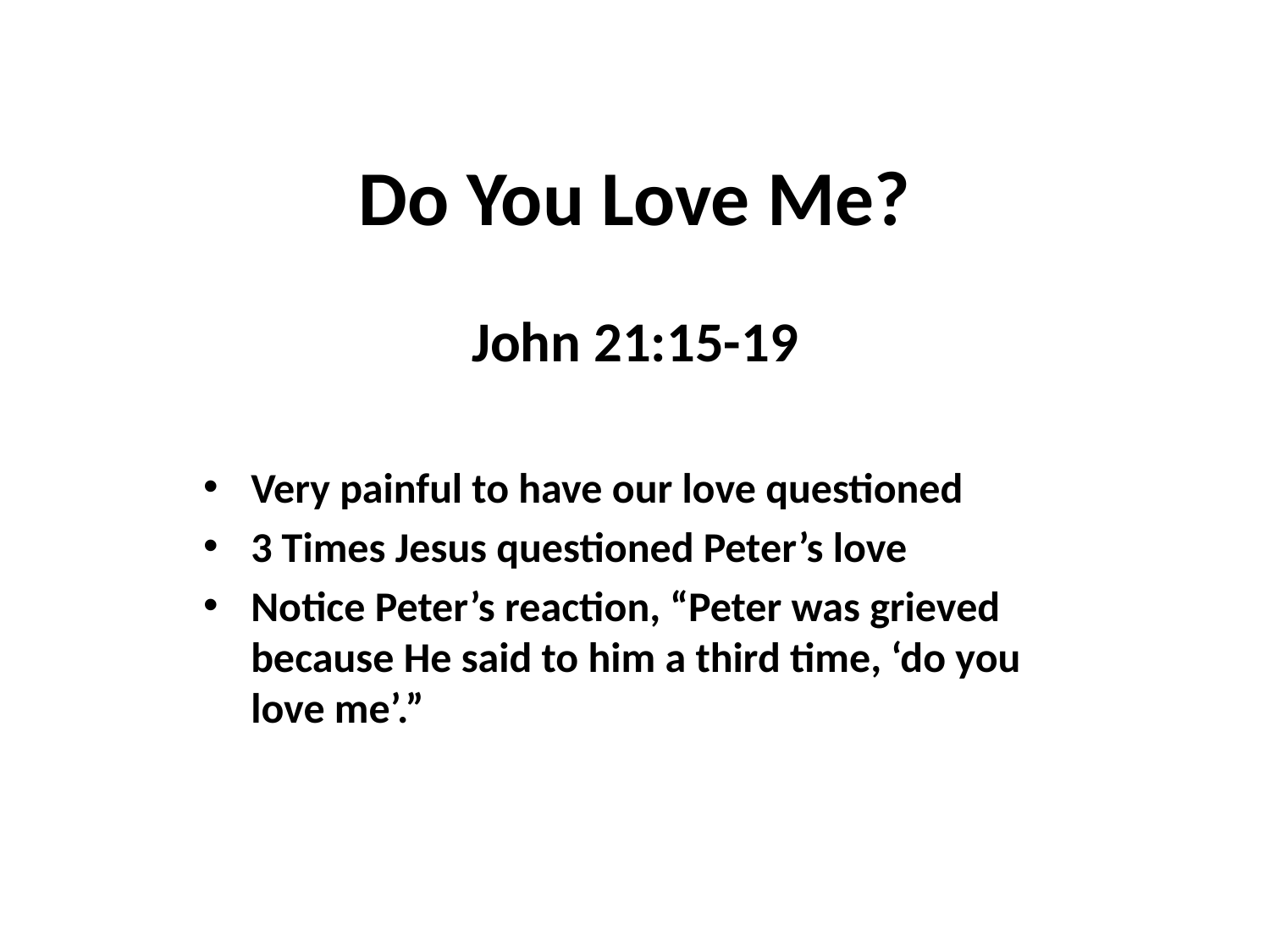

# Do You Love Me?
John 21:15-19

Very painful to have our love questioned
3 Times Jesus questioned Peter’s love
Notice Peter’s reaction, “Peter was grieved because He said to him a third time, ‘do you love me’.”